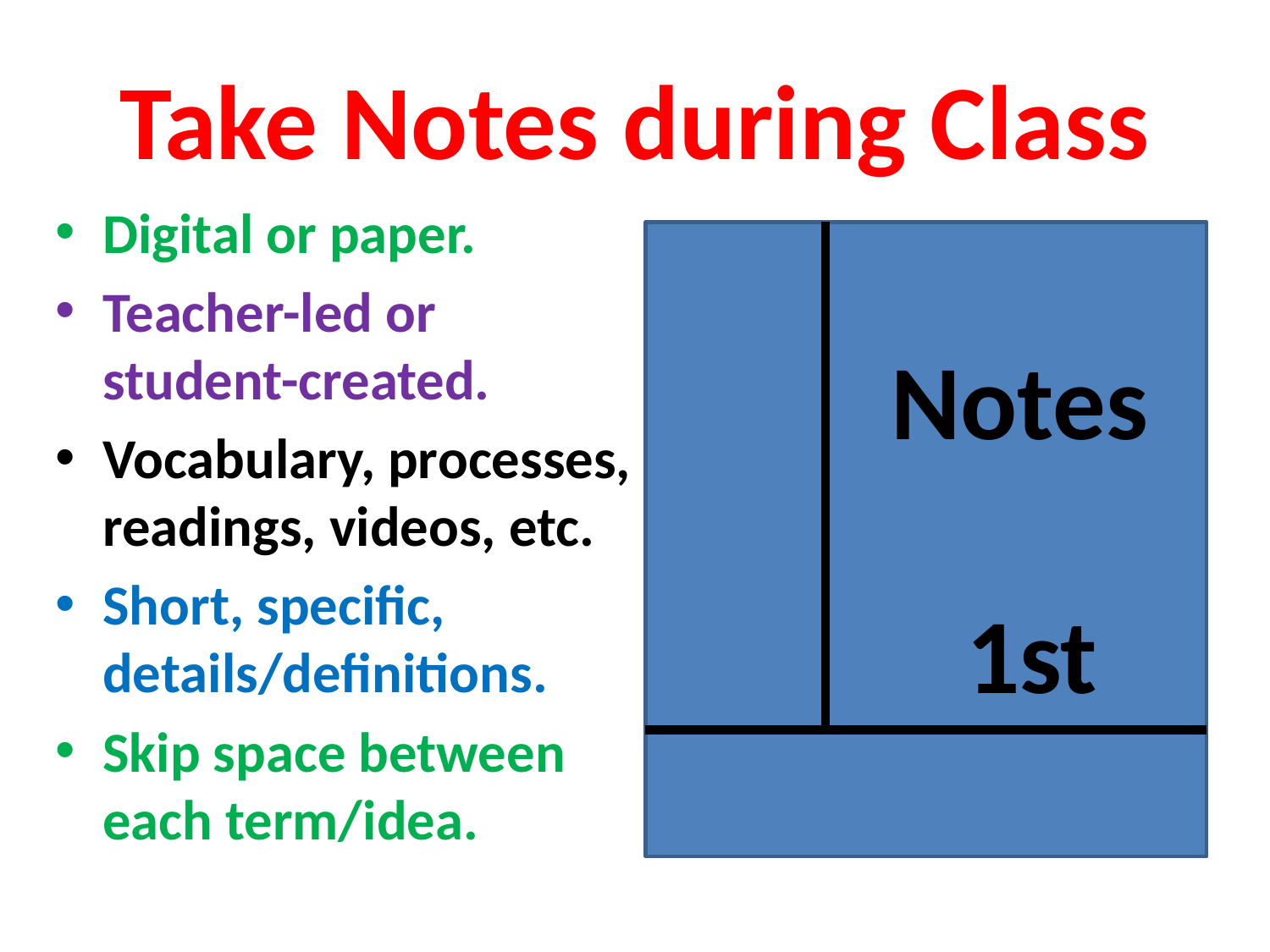

# Take Notes during Class
Digital or paper.
Teacher-led or student-created.
Vocabulary, processes, readings, videos, etc.
Short, specific, details/definitions.
Skip space between each term/idea.

Notes         1st